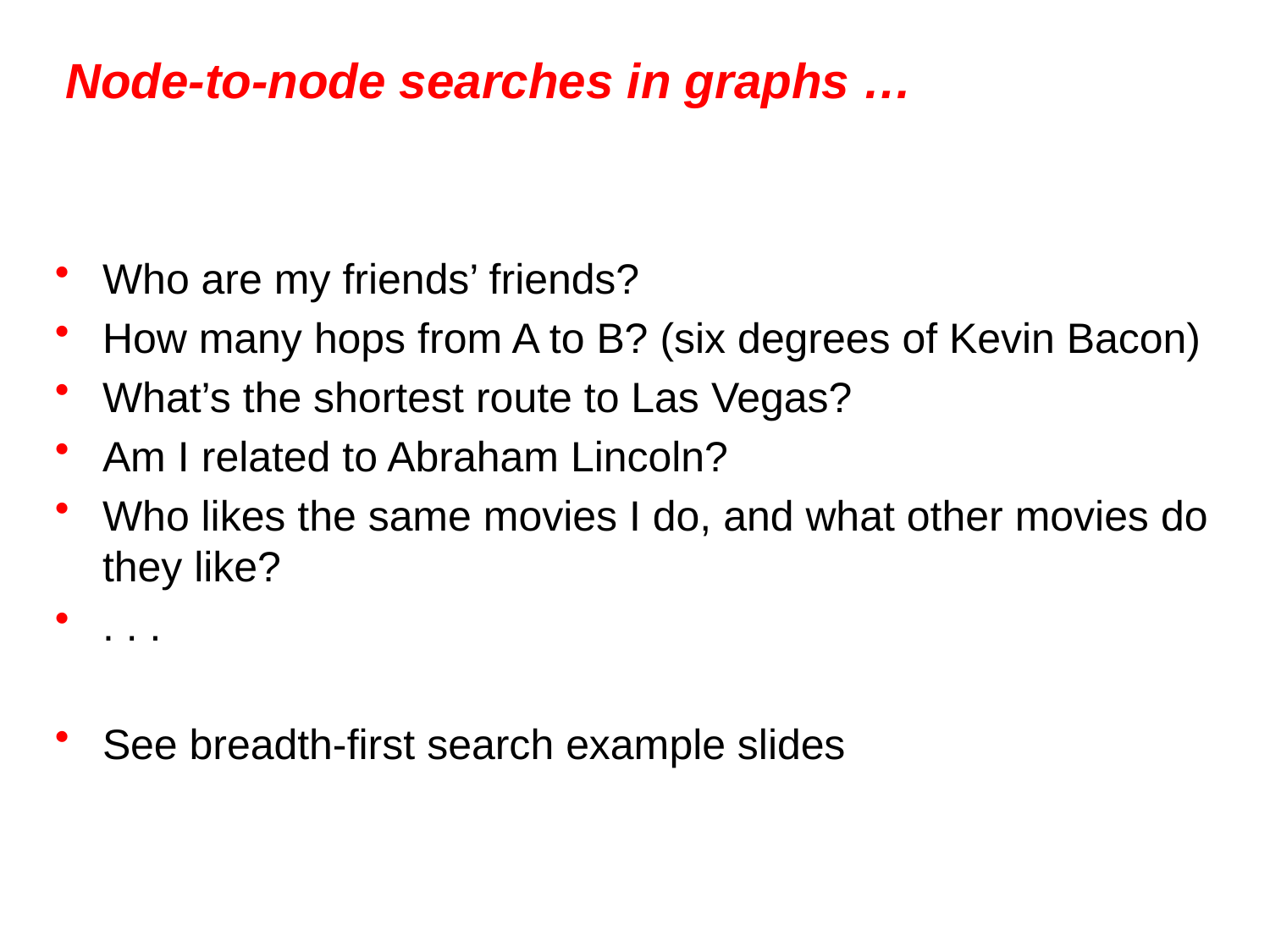

# Node-to-node searches in graphs …

Who are my friends’ friends?
How many hops from A to B? (six degrees of Kevin Bacon)
What’s the shortest route to Las Vegas?
Am I related to Abraham Lincoln?
Who likes the same movies I do, and what other movies do they like?
. . .

See breadth-first search example slides